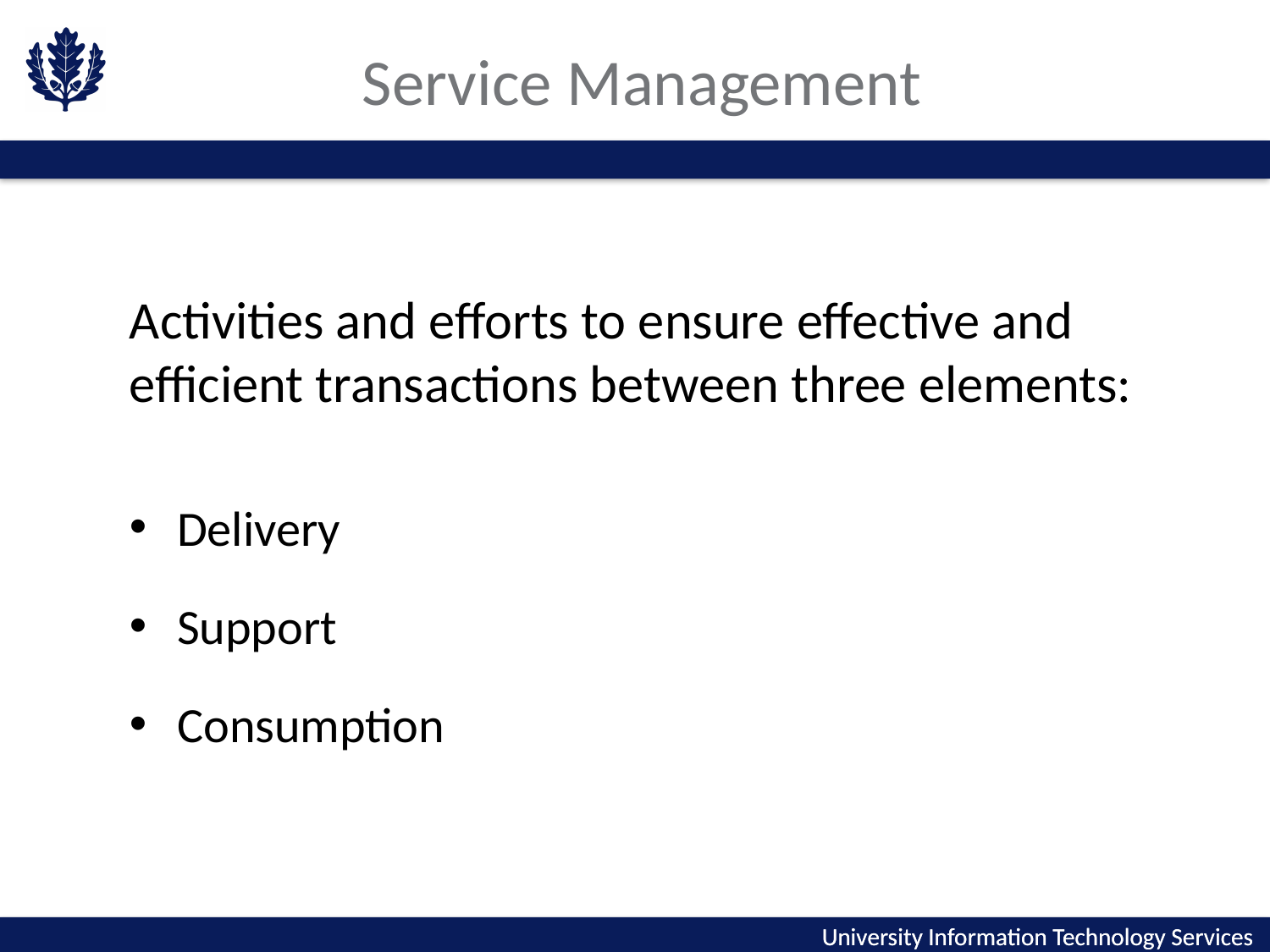

# Service Management
Activities and efforts to ensure effective and efficient transactions between three elements:

Delivery
Support
Consumption